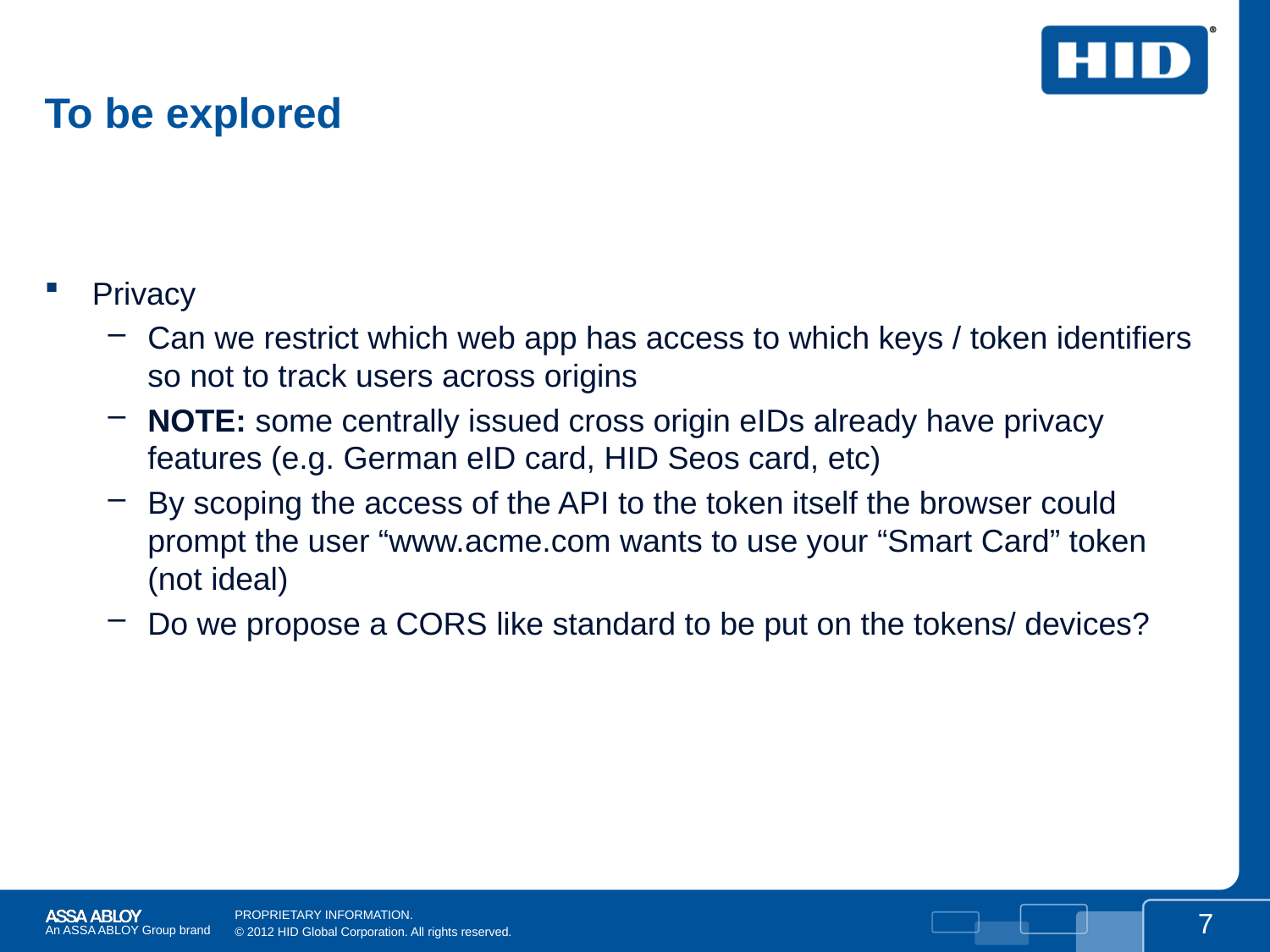

# To be explored

Privacy
Can we restrict which web app has access to which keys / token identifiers so not to track users across origins
NOTE: some centrally issued cross origin eIDs already have privacy features (e.g. German eID card, HID Seos card, etc)
By scoping the access of the API to the token itself the browser could prompt the user “www.acme.com wants to use your “Smart Card” token (not ideal)
Do we propose a CORS like standard to be put on the tokens/ devices?